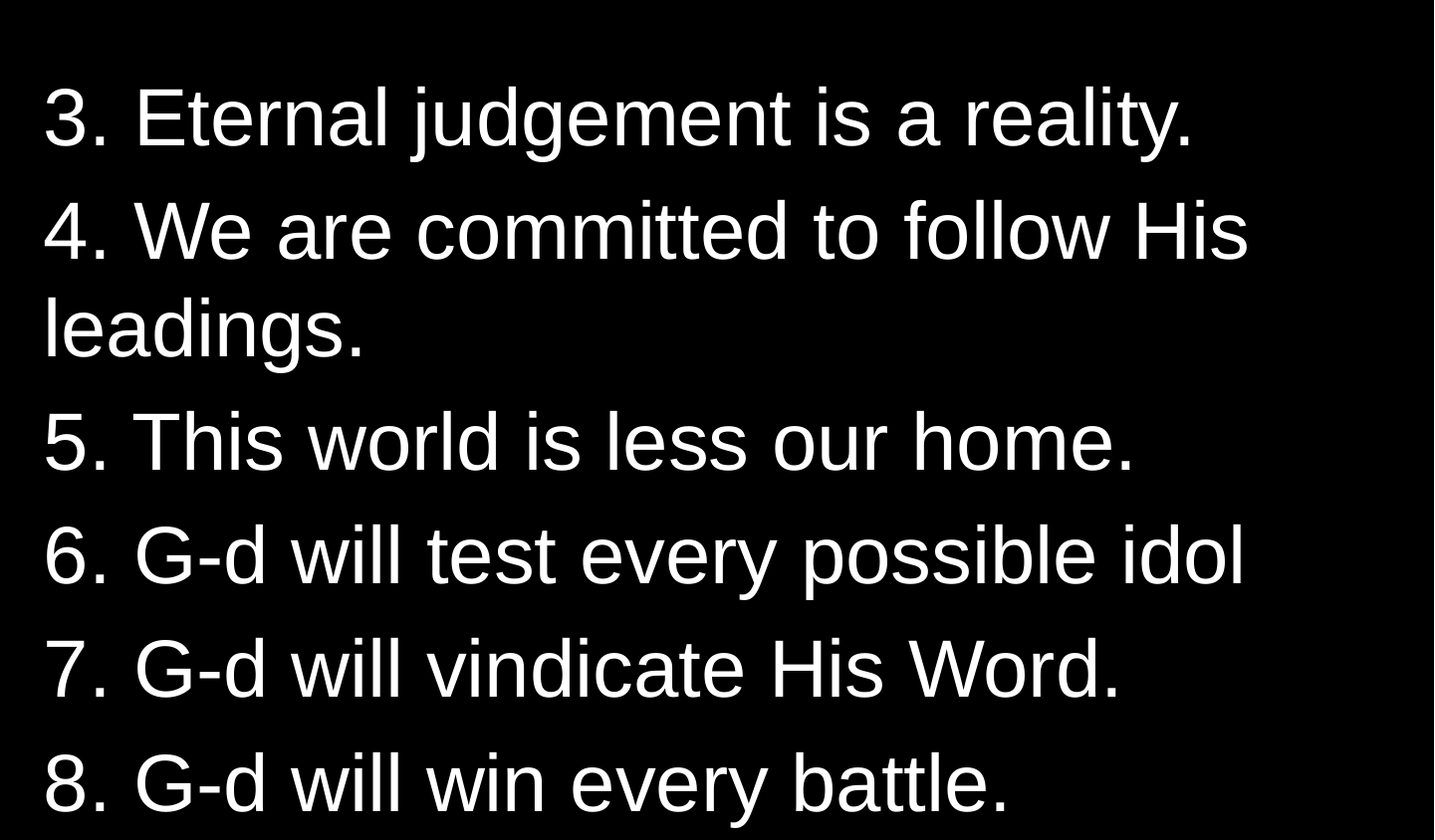

3. Eternal judgement is a reality.
4. We are committed to follow His leadings.
5. This world is less our home.
6. G-d will test every possible idol
7. G-d will vindicate His Word.
8. G-d will win every battle.